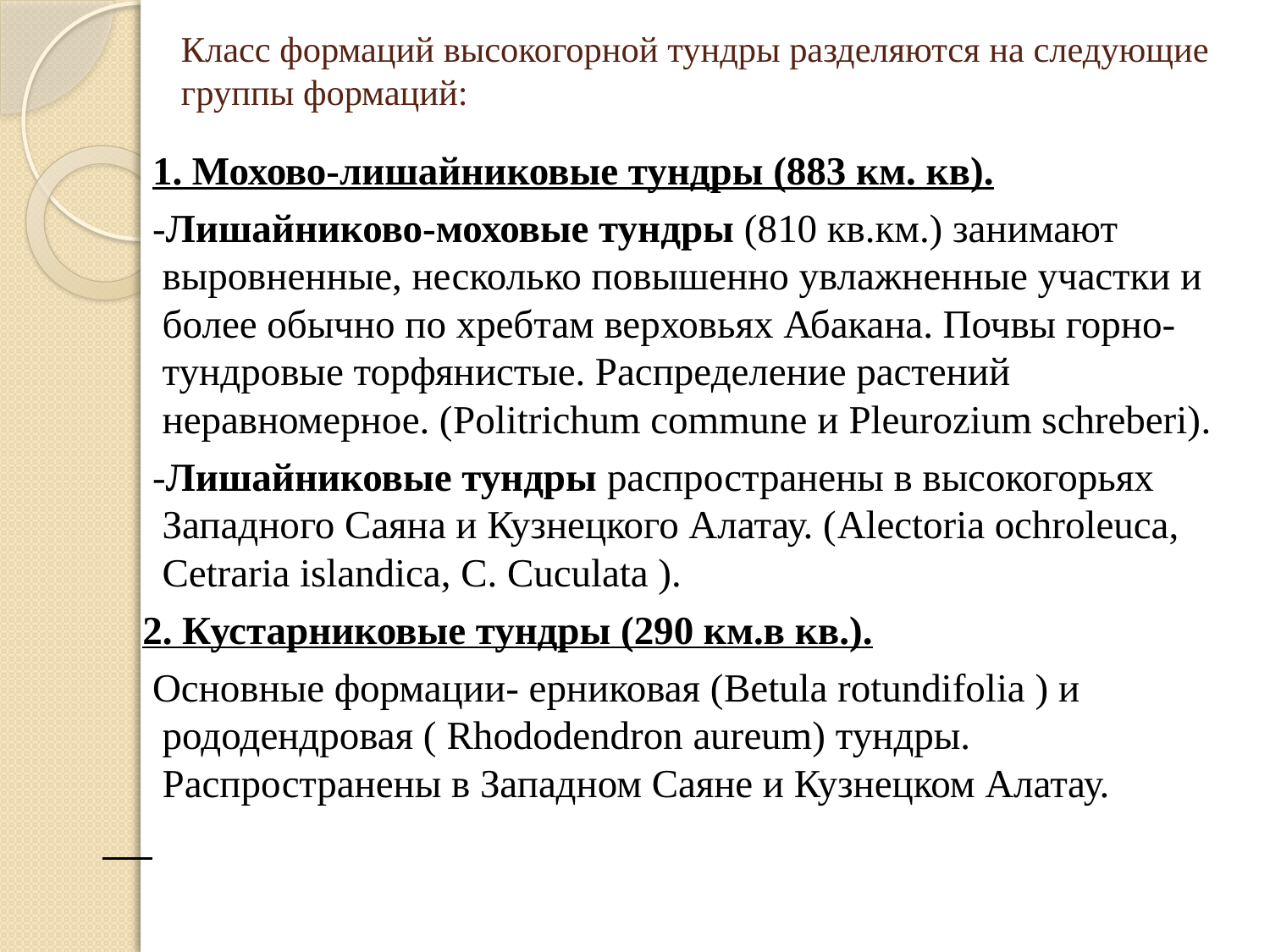

# Класс формаций высокогорной тундры разделяются на следующие группы формаций:
     1. Мохово-лишайниковые тундры (883 км. кв).
     -Лишайниково-моховые тундры (810 кв.км.) занимают выровненные, несколько повышенно увлажненные участки и более обычно по хребтам верховьях Абакана. Почвы горно-тундровые торфянистые. Распределение растений неравномерное. (Politrichum commune и Pleurozium schreberi).
     -Лишайниковые тундры распространены в высокогорьях Западного Саяна и Кузнецкого Алатау. (Alectoria ochroleuca, Cetraria islandica, C. Cuculata ).
    2. Кустарниковые тундры (290 км.в кв.).
     Основные формации- ерниковая (Betula rotundifolia ) и рододендровая ( Rhododendron aureum) тундры. Распространены в Западном Саяне и Кузнецком Алатау.